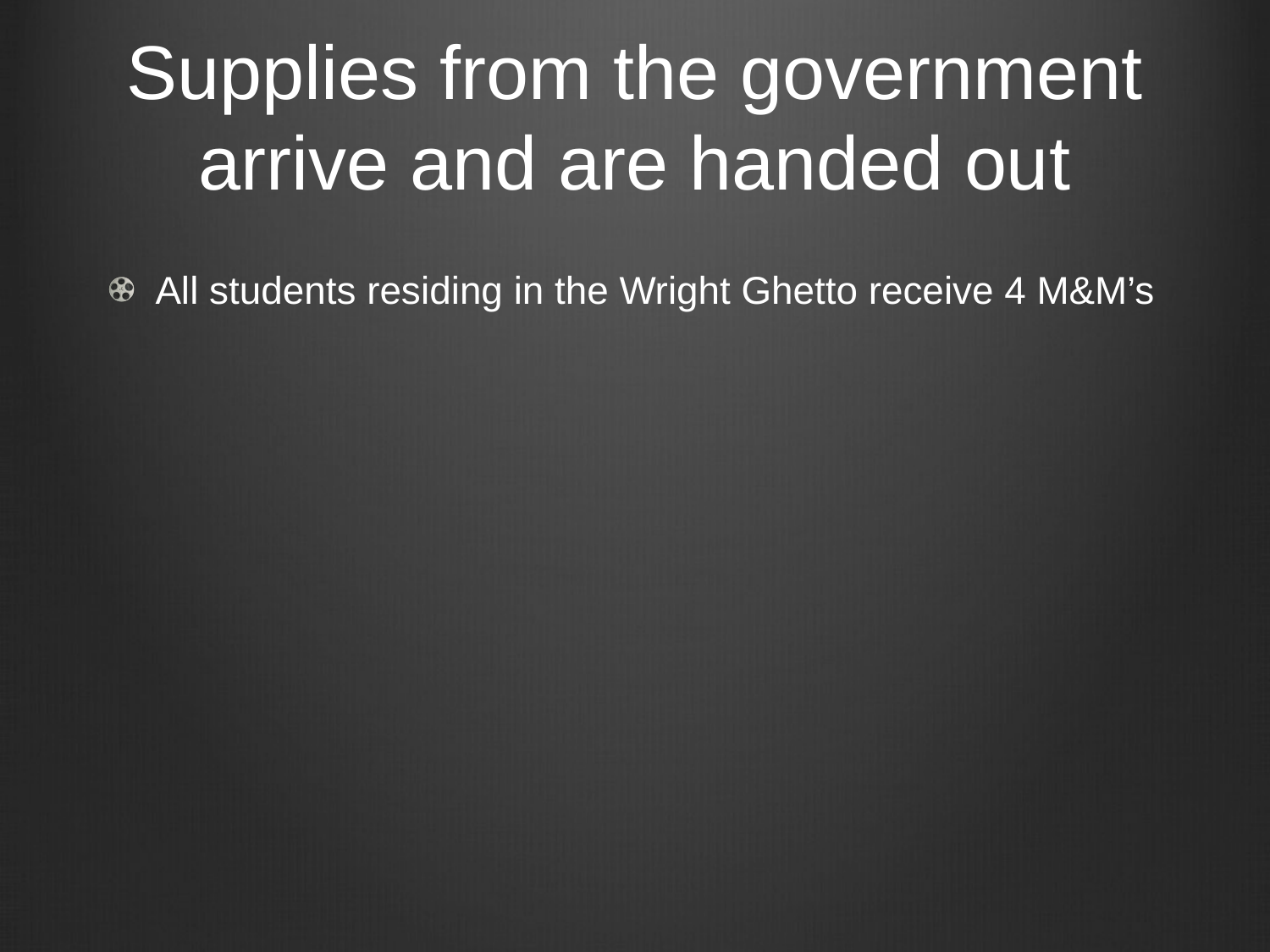

Supplies from the government arrive and are handed out
All students residing in the Wright Ghetto receive 4 M&M’s